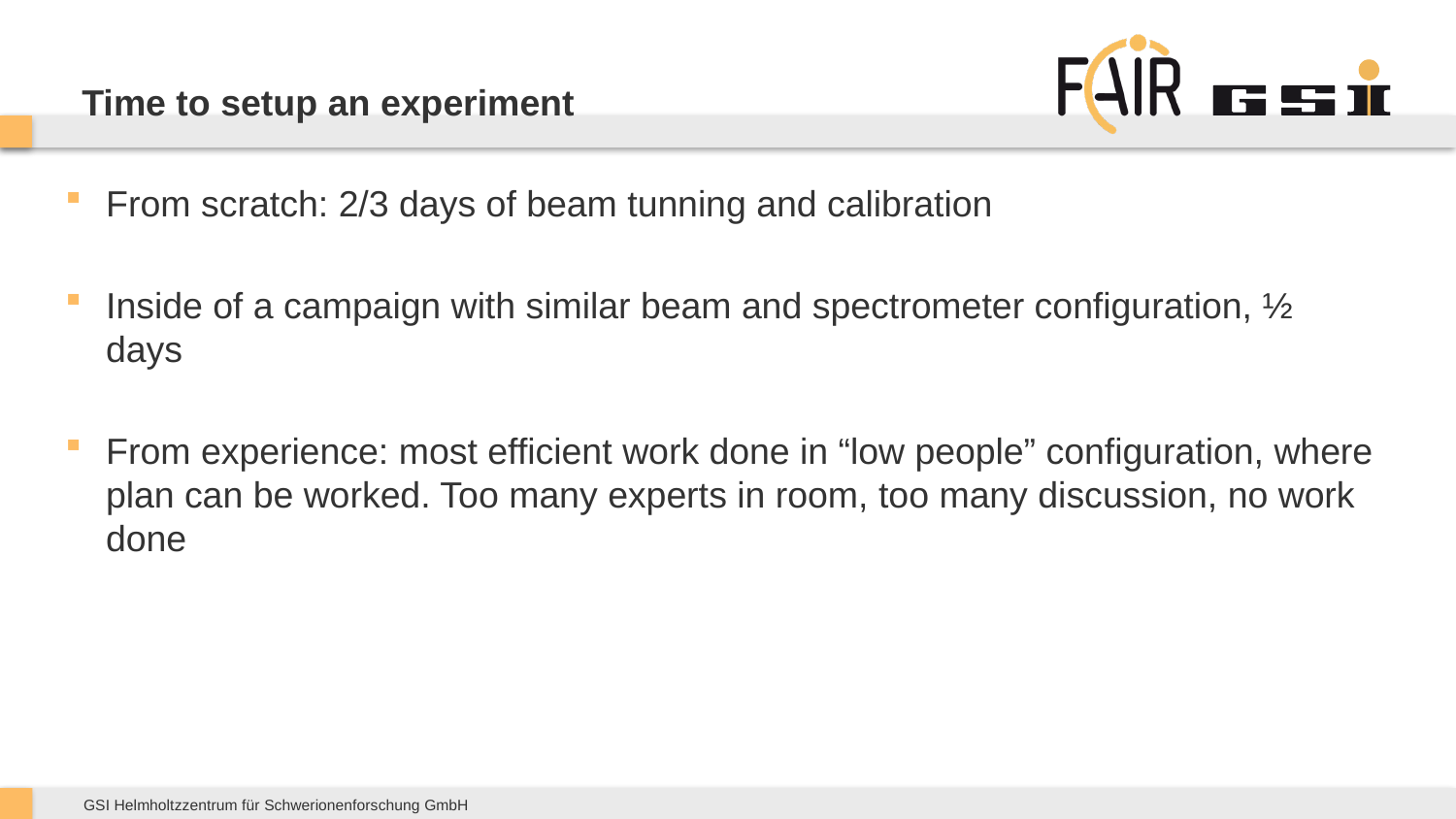

# Time to setup an experiment
From scratch: 2/3 days of beam tunning and calibration

Inside of a campaign with similar beam and spectrometer configuration, ½ days

From experience: most efficient work done in “low people” configuration, where plan can be worked. Too many experts in room, too many discussion, no work done